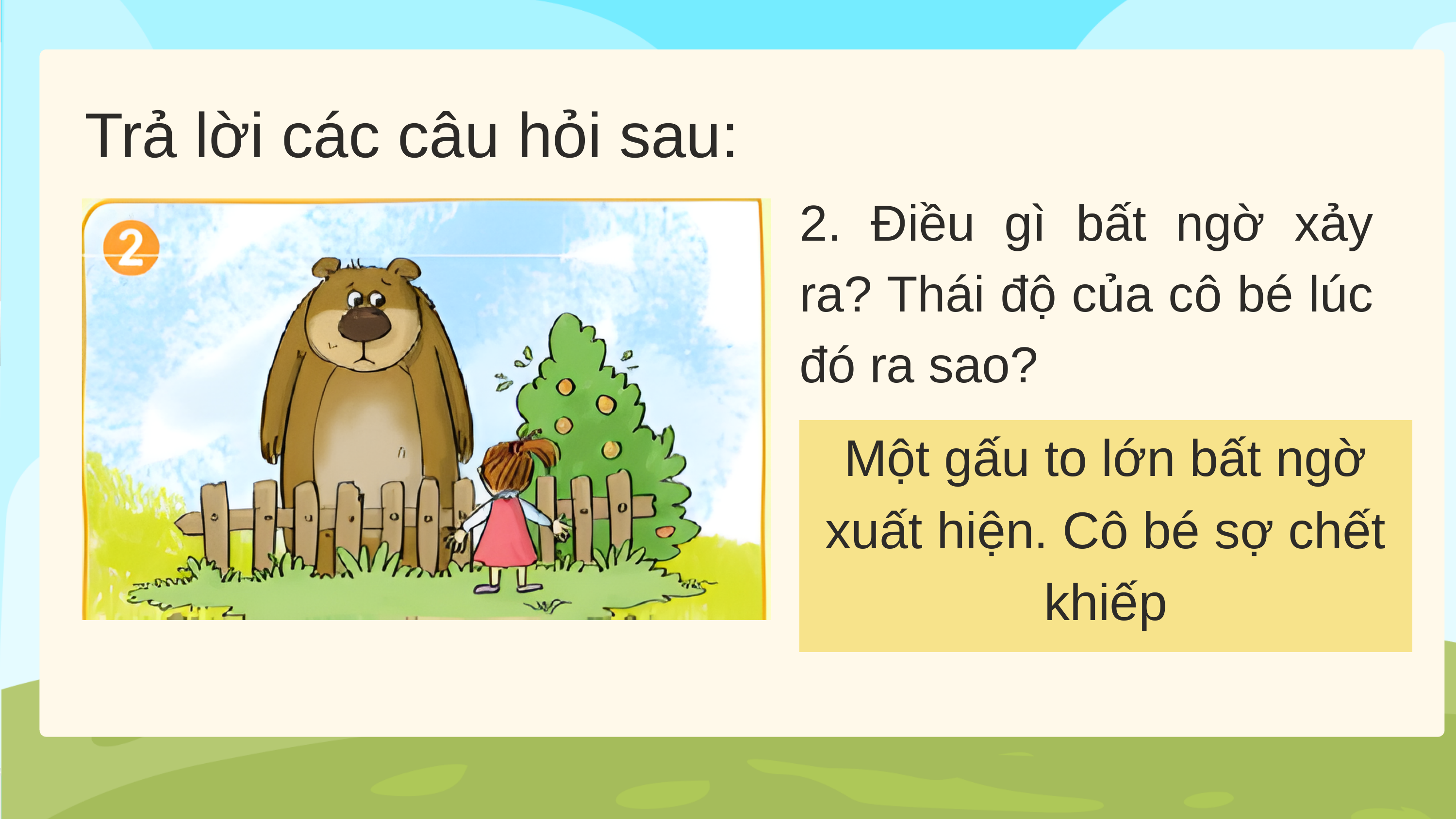

Trả lời các câu hỏi sau:

2. Điều gì bất ngờ xảy ra? Thái độ của cô bé lúc đó ra sao?

Một gấu to lớn bất ngờ xuất hiện. Cô bé sợ chết khiếp